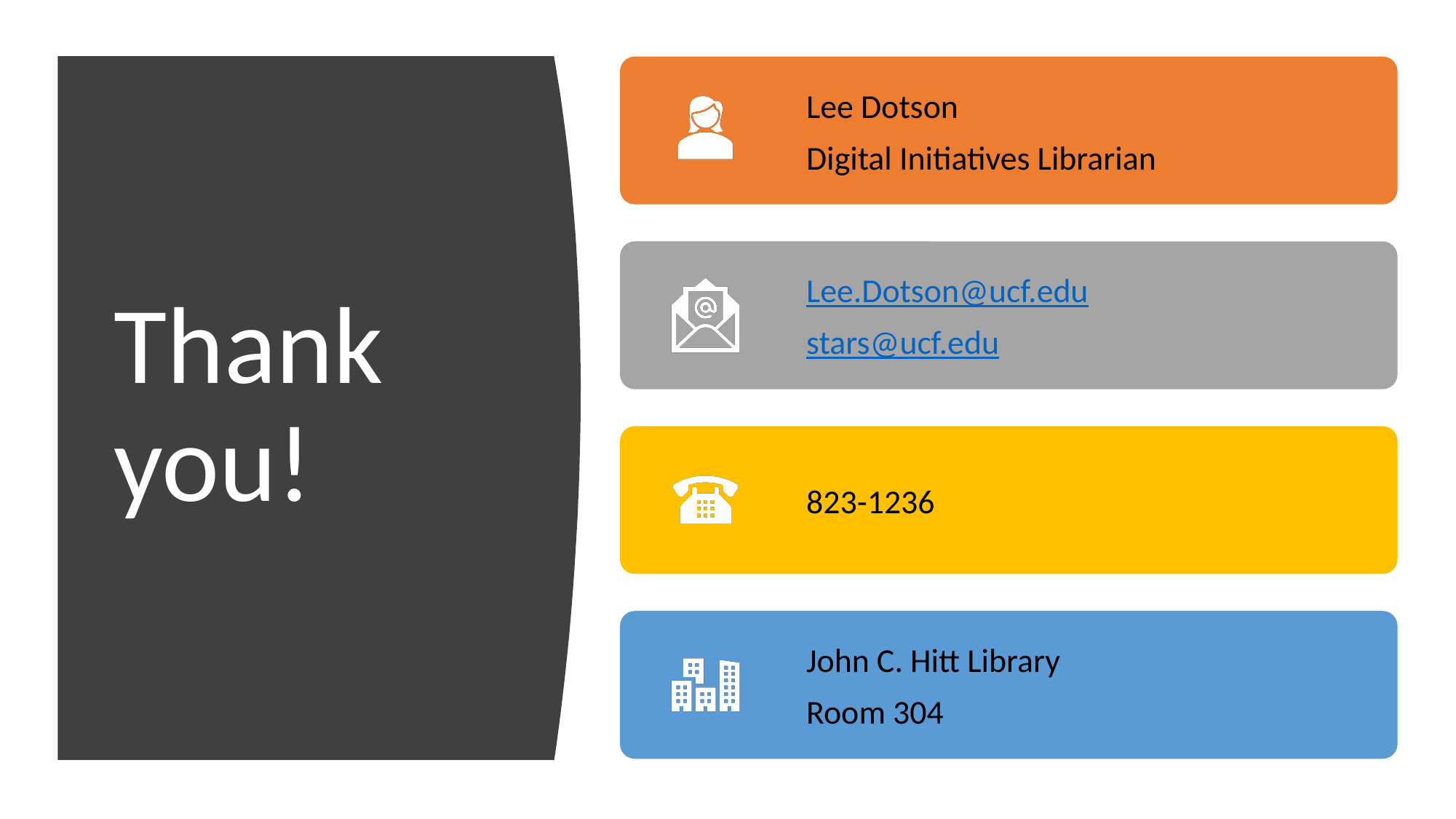

Lee Dotson
Digital Initiatives Librarian
Lee.Dotson@ucf.edu
stars@ucf.edu
823-1236
John C. Hitt Library
Room 304

Thank you!